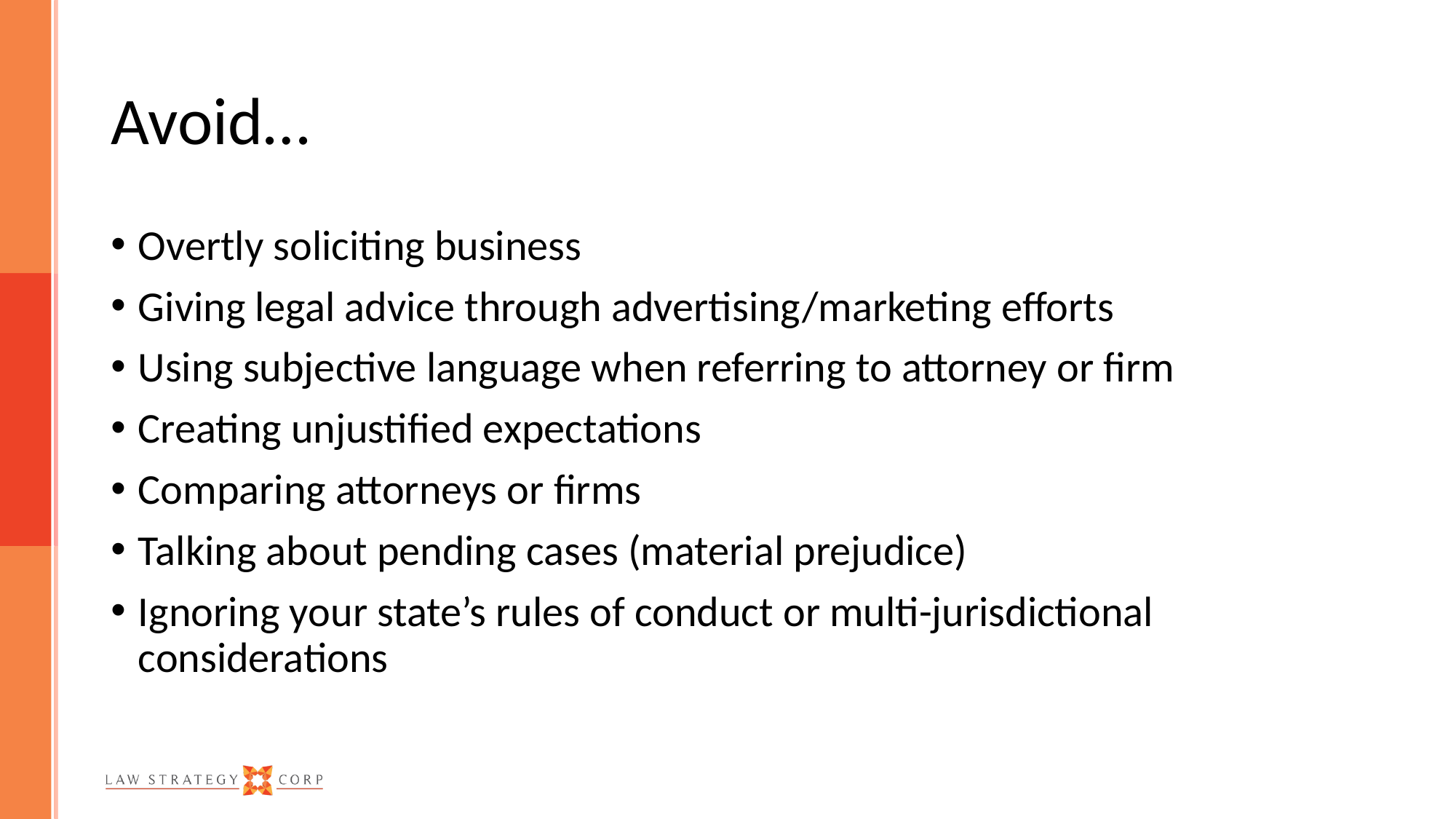

# Avoid…
Overtly soliciting business
Giving legal advice through advertising/marketing efforts
Using subjective language when referring to attorney or firm
Creating unjustified expectations
Comparing attorneys or firms
Talking about pending cases (material prejudice)
Ignoring your state’s rules of conduct or multi-jurisdictional considerations